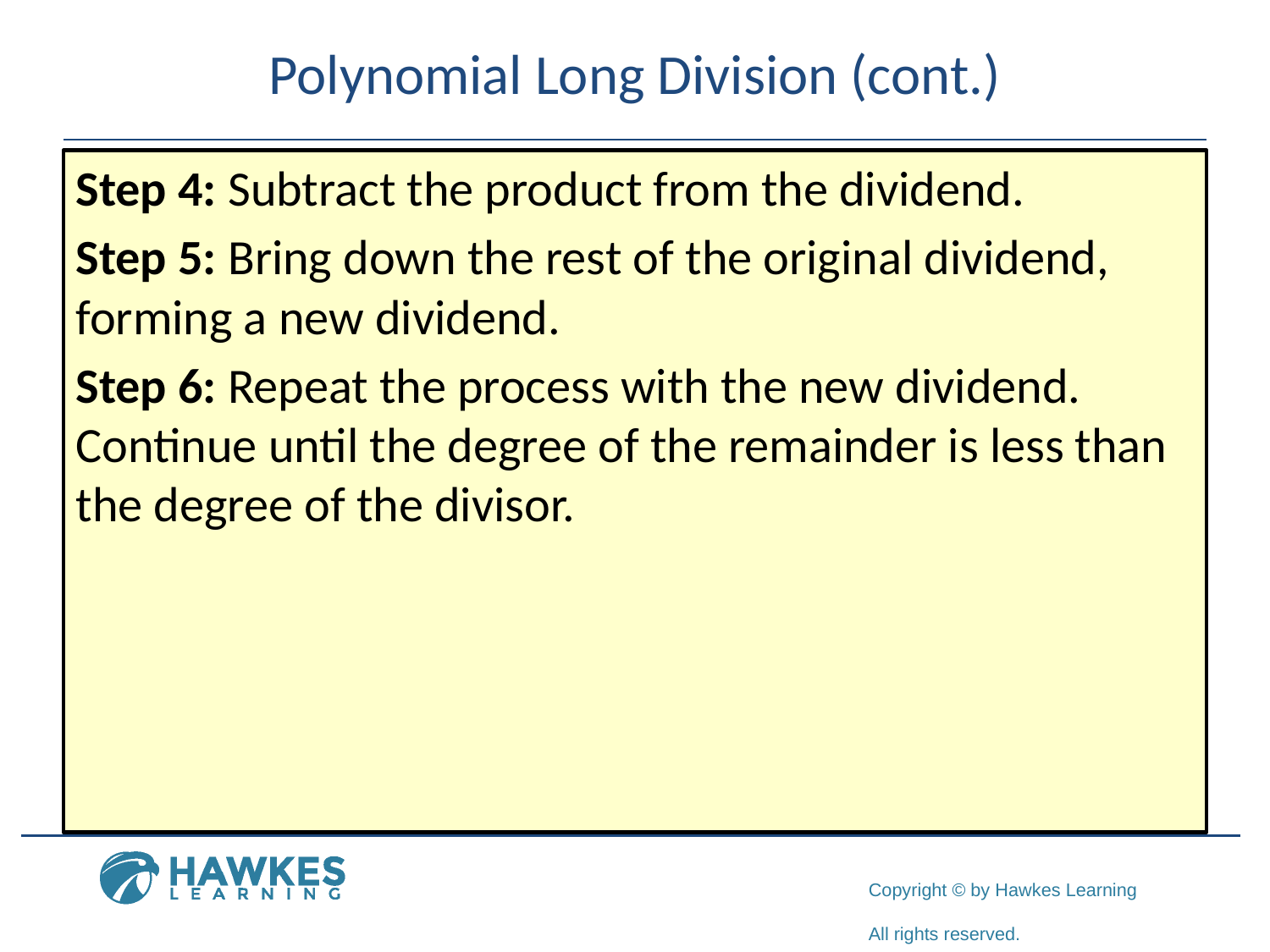

# Polynomial Long Division (cont.)
Step 4: Subtract the product from the dividend.
Step 5: Bring down the rest of the original dividend, forming a new dividend.
Step 6: Repeat the process with the new dividend. Continue until the degree of the remainder is less than the degree of the divisor.